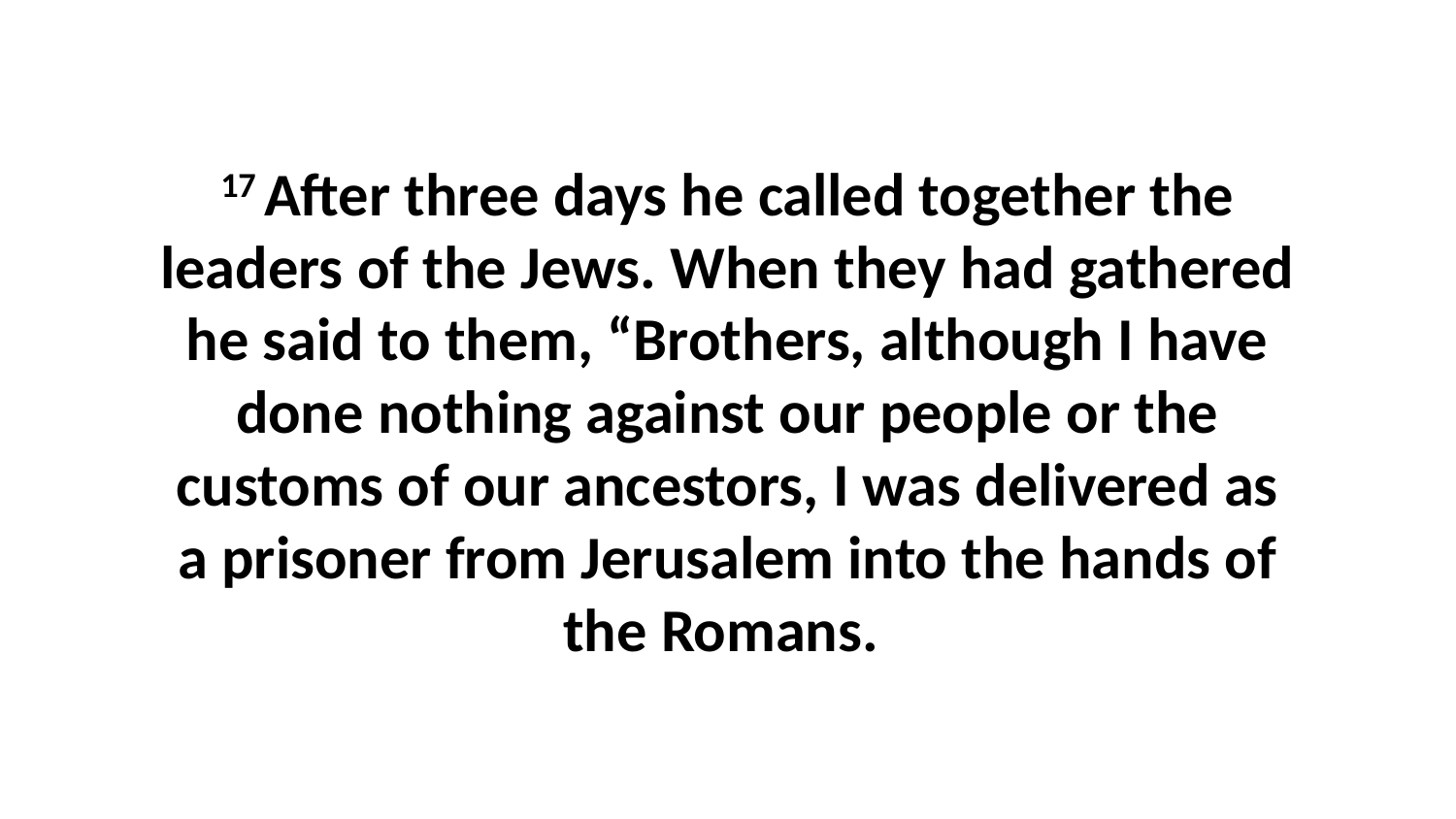

17 After three days he called together the leaders of the Jews. When they had gathered he said to them, “Brothers, although I have done nothing against our people or the customs of our ancestors, I was delivered as a prisoner from Jerusalem into the hands of the Romans.